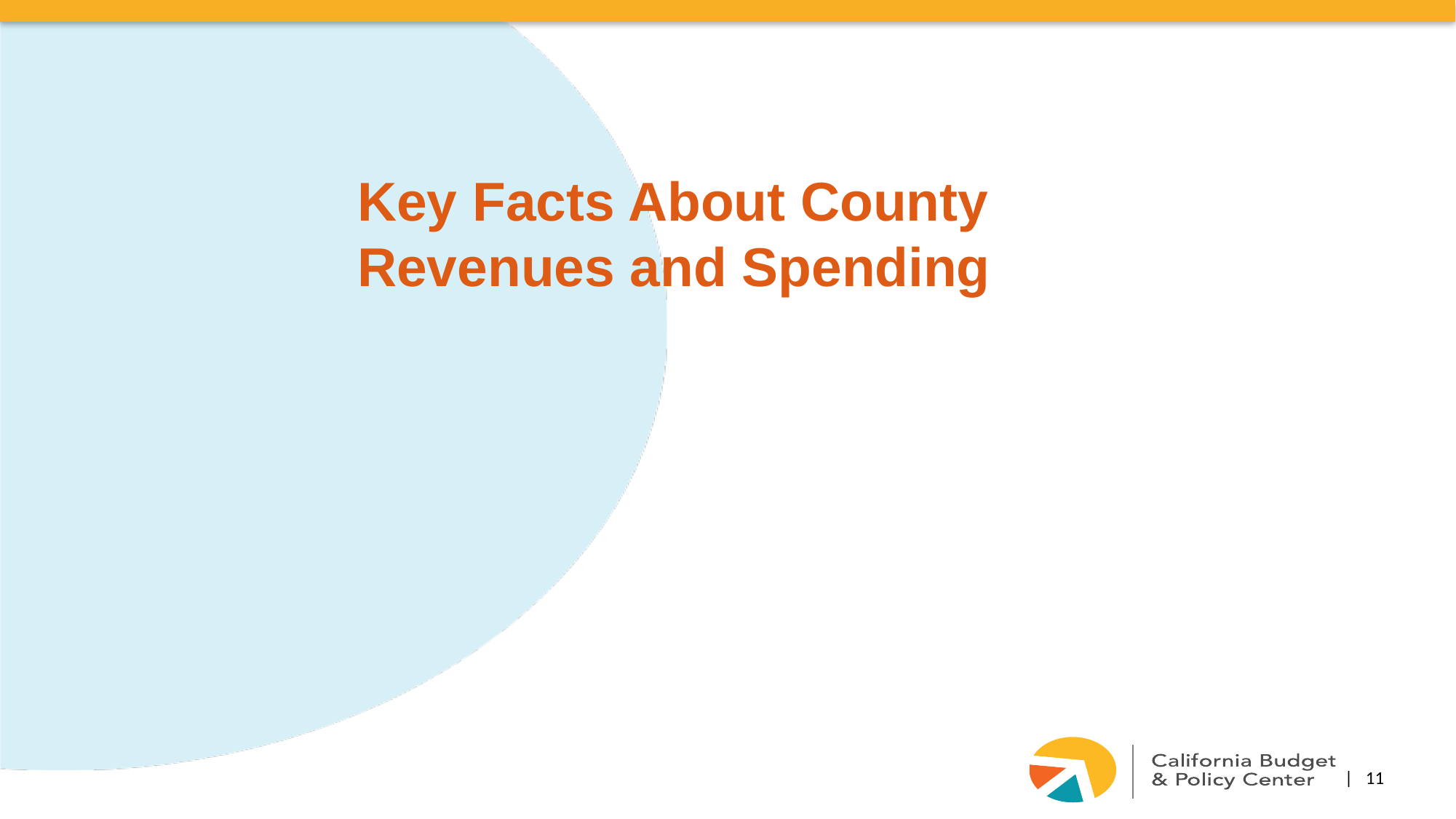

Key Facts About County Revenues and Spending